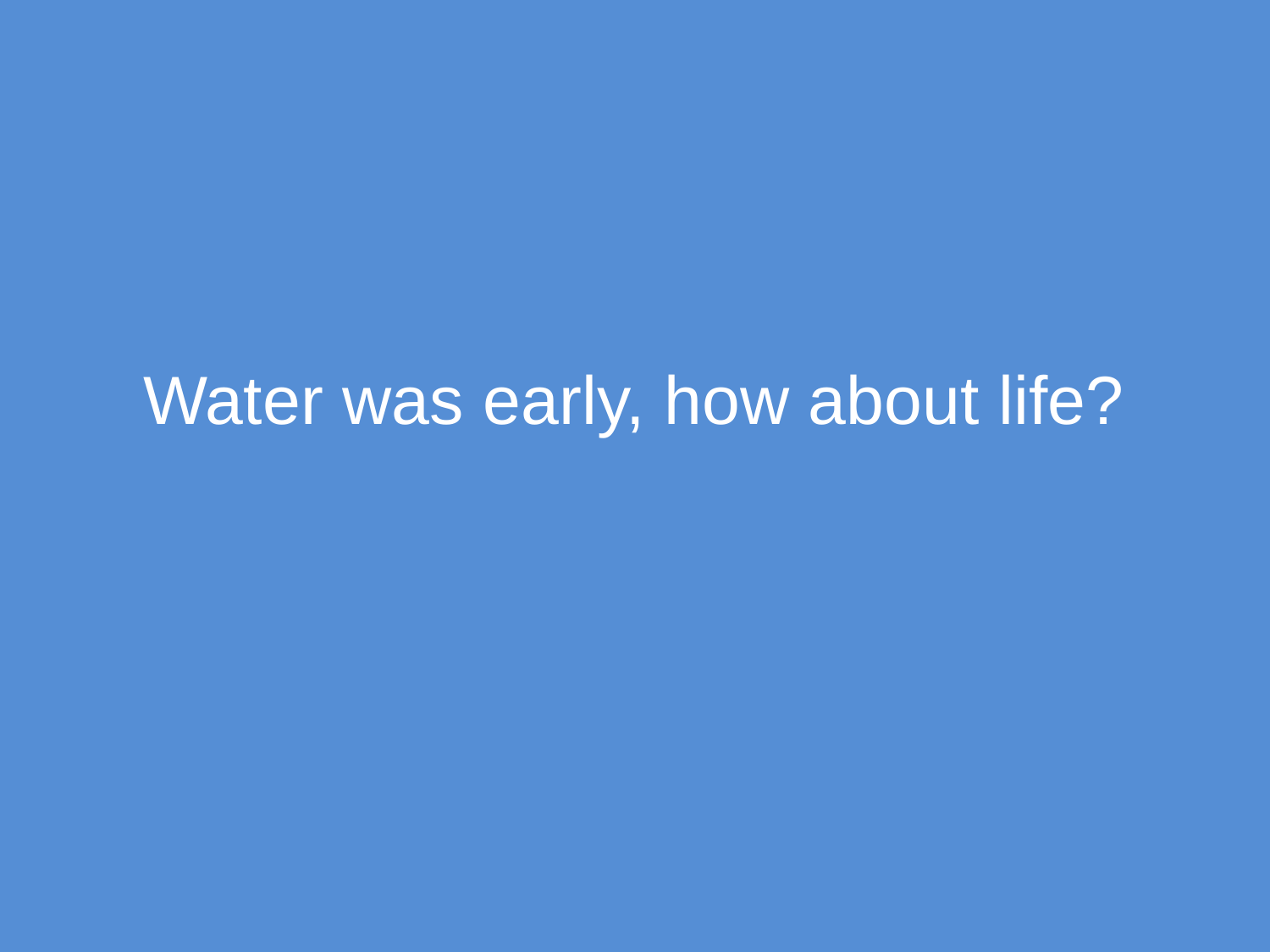

# Water was early, how about life?